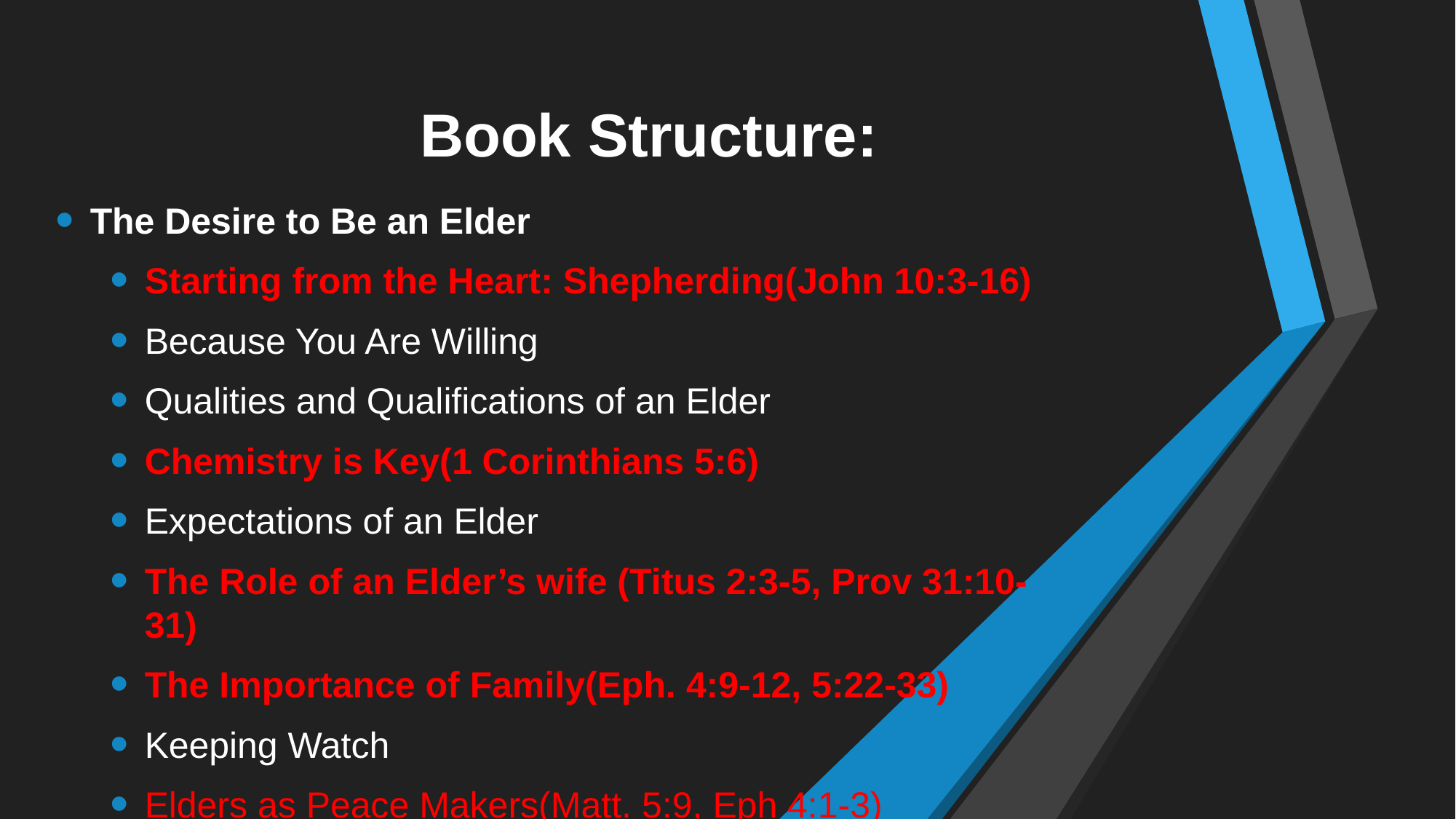

# Book Structure:
The Desire to Be an Elder
Starting from the Heart: Shepherding(John 10:3-16)
Because You Are Willing
Qualities and Qualifications of an Elder
Chemistry is Key(1 Corinthians 5:6)
Expectations of an Elder
The Role of an Elder’s wife (Titus 2:3-5, Prov 31:10-31)
The Importance of Family(Eph. 4:9-12, 5:22-33)
Keeping Watch
Elders as Peace Makers(Matt. 5:9, Eph 4:1-3)